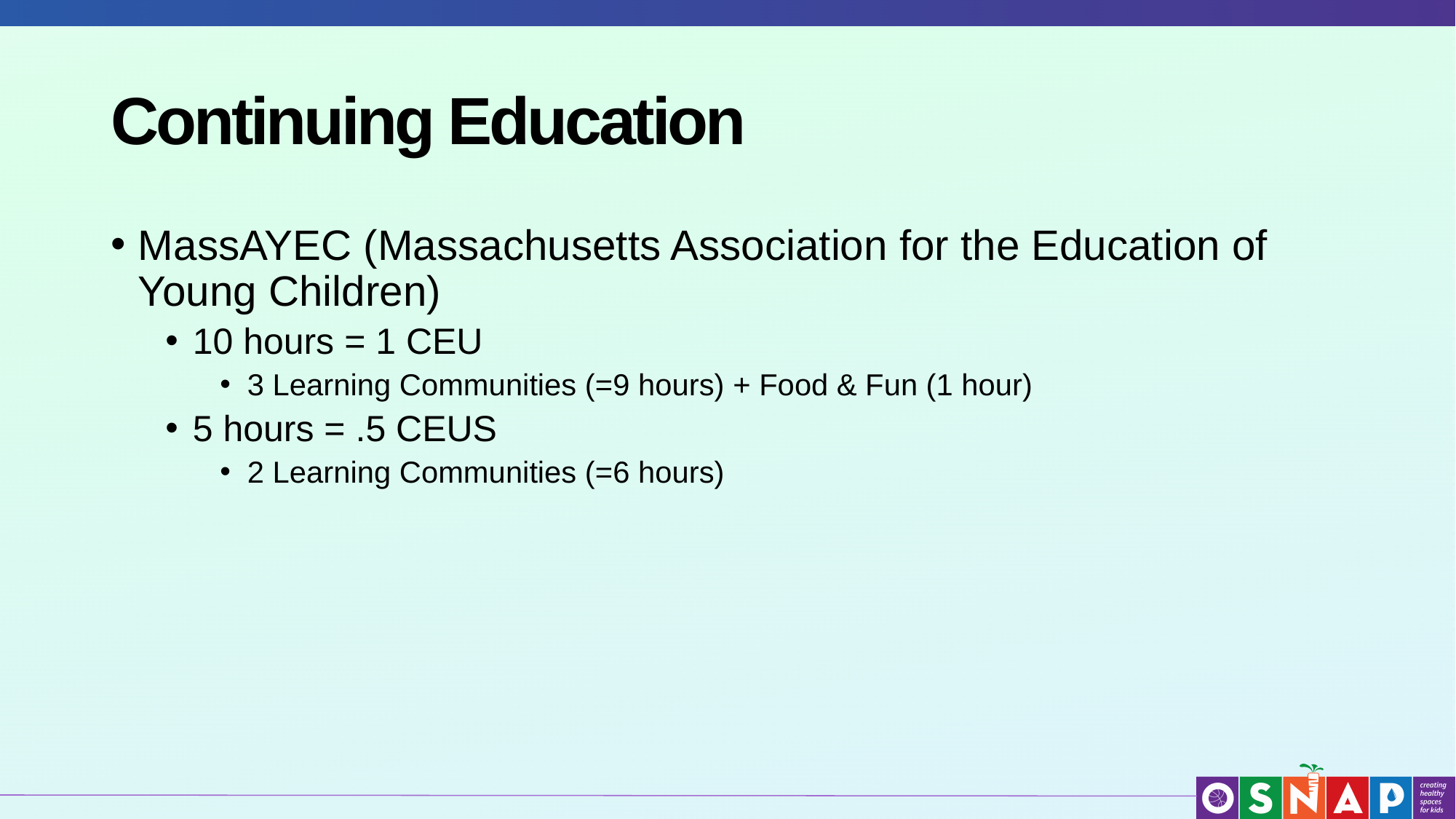

# Continuing Education
MassAYEC (Massachusetts Association for the Education of Young Children)
10 hours = 1 CEU
3 Learning Communities (=9 hours) + Food & Fun (1 hour)
5 hours = .5 CEUS
2 Learning Communities (=6 hours)